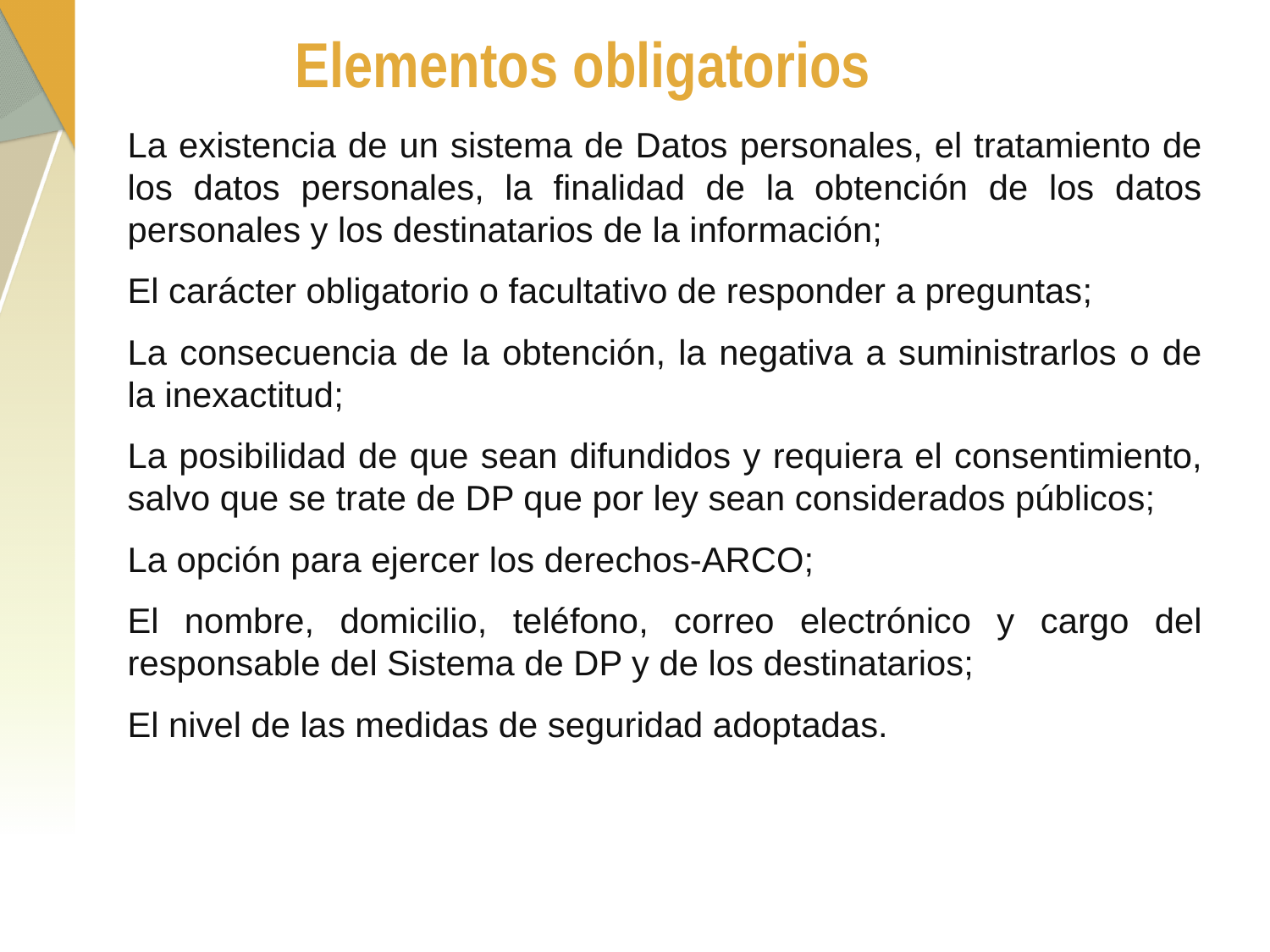

Elementos obligatorios
La existencia de un sistema de Datos personales, el tratamiento de los datos personales, la finalidad de la obtención de los datos personales y los destinatarios de la información;

El carácter obligatorio o facultativo de responder a preguntas;

La consecuencia de la obtención, la negativa a suministrarlos o de la inexactitud;

La posibilidad de que sean difundidos y requiera el consentimiento, salvo que se trate de DP que por ley sean considerados públicos;

La opción para ejercer los derechos-ARCO;

El nombre, domicilio, teléfono, correo electrónico y cargo del responsable del Sistema de DP y de los destinatarios;

El nivel de las medidas de seguridad adoptadas.